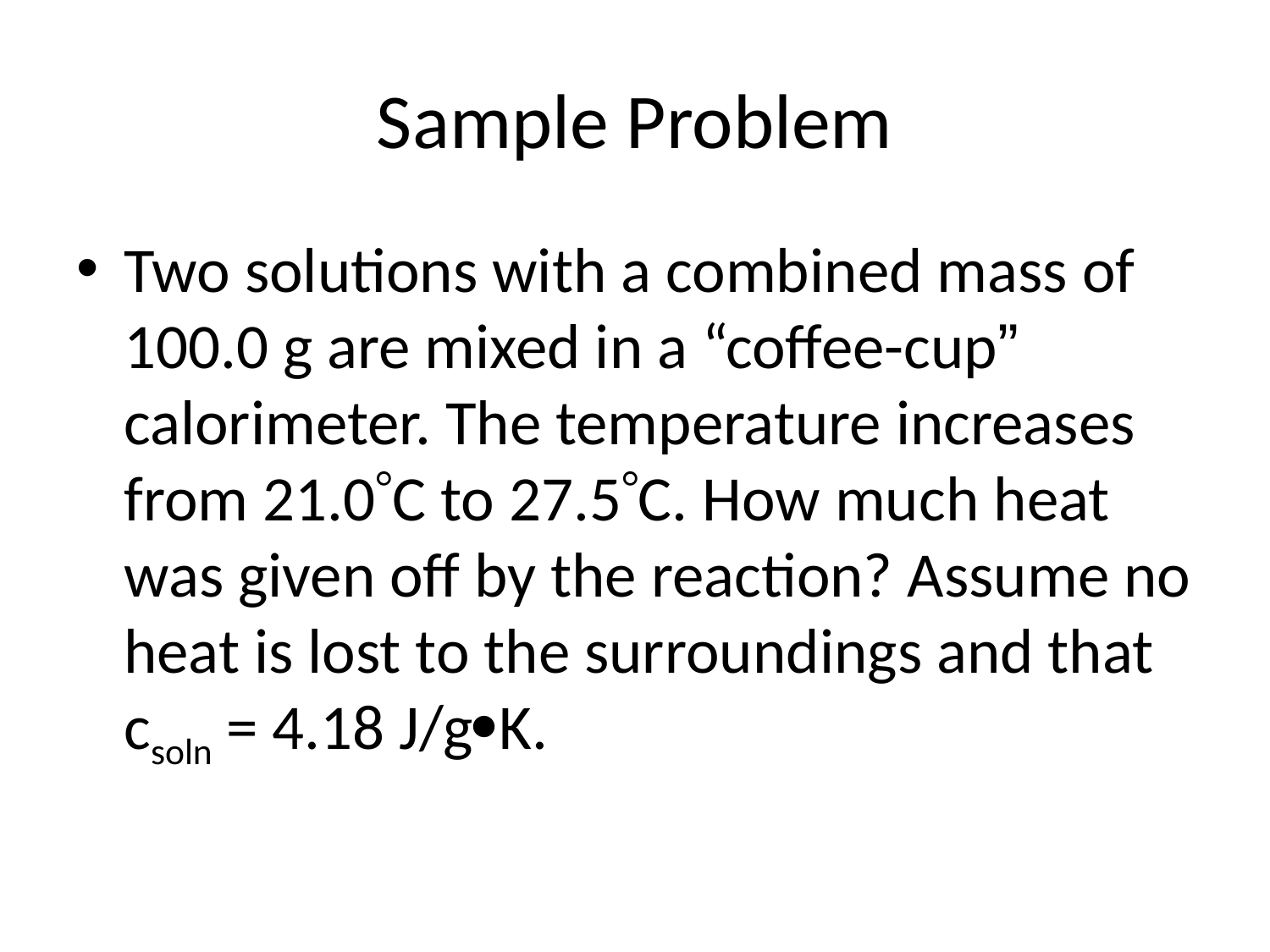

# Sample Problem
Two solutions with a combined mass of 100.0 g are mixed in a “coffee-cup” calorimeter. The temperature increases from 21.0°C to 27.5°C. How much heat was given off by the reaction? Assume no heat is lost to the surroundings and that csoln = 4.18 J/g•K.